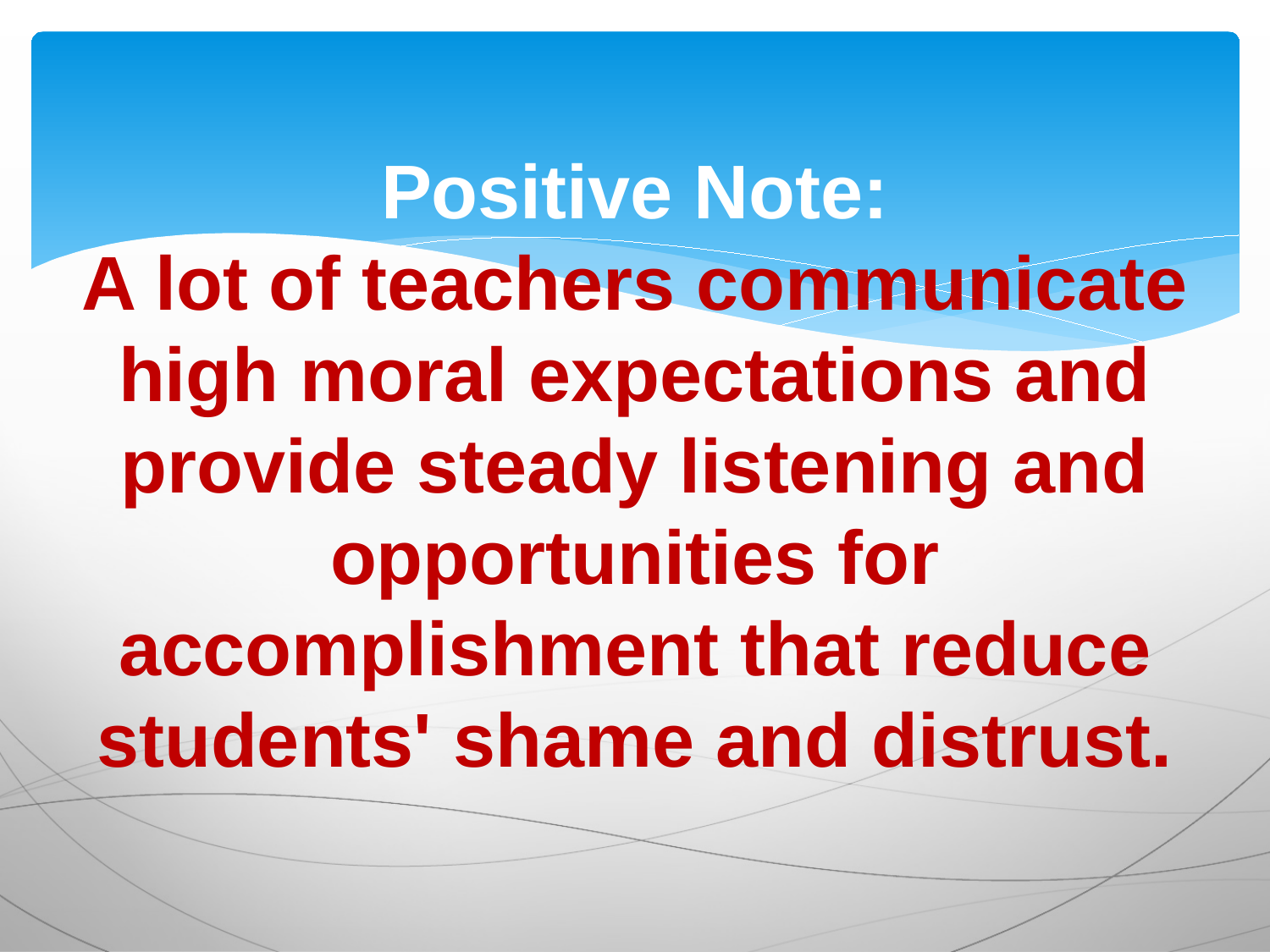

# Positive Note: A lot of teachers communicate high moral expectations and provide steady listening and opportunities for accomplishment that reduce students' shame and distrust.